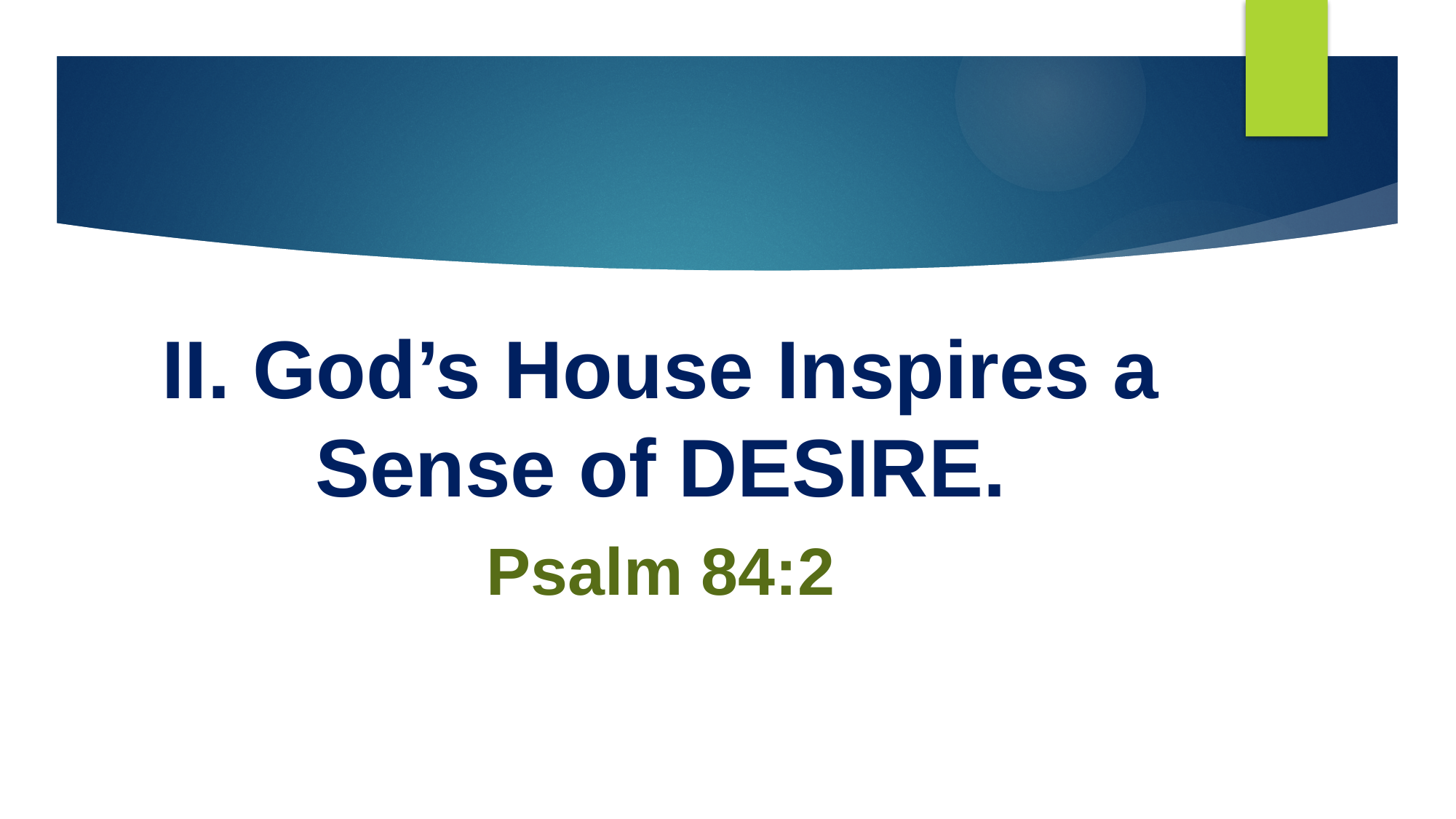

II. God’s House Inspires a Sense of DESIRE.
Psalm 84:2